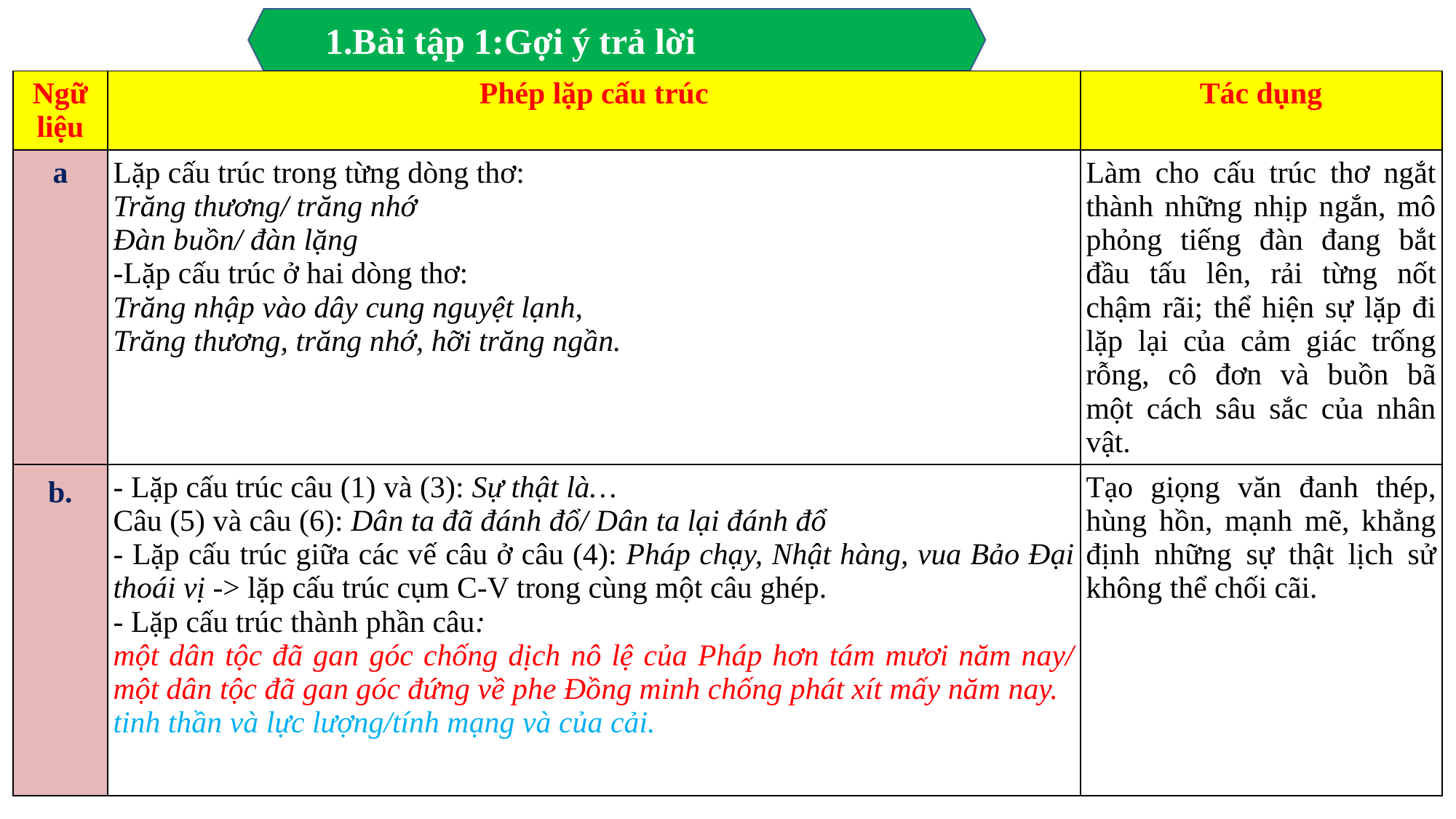

1.Bài tập 1:Gợi ý trả lời
| Ngữ liệu | Phép lặp cấu trúc | Tác dụng |
| --- | --- | --- |
| a | Lặp cấu trúc trong từng dòng thơ: Trăng thương/ trăng nhớ Đàn buồn/ đàn lặng -Lặp cấu trúc ở hai dòng thơ: Trăng nhập vào dây cung nguyệt lạnh, Trăng thương, trăng nhớ, hỡi trăng ngần. | Làm cho cấu trúc thơ ngắt thành những nhịp ngắn, mô phỏng tiếng đàn đang bắt đầu tấu lên, rải từng nốt chậm rãi; thể hiện sự lặp đi lặp lại của cảm giác trống rỗng, cô đơn và buồn bã một cách sâu sắc của nhân vật. |
| b. | - Lặp cấu trúc câu (1) và (3): Sự thật là… Câu (5) và câu (6): Dân ta đã đánh đổ/ Dân ta lại đánh đổ - Lặp cấu trúc giữa các vế câu ở câu (4): Pháp chạy, Nhật hàng, vua Bảo Đại thoái vị -> lặp cấu trúc cụm C-V trong cùng một câu ghép. - Lặp cấu trúc thành phần câu: một dân tộc đã gan góc chống dịch nô lệ của Pháp hơn tám mươi năm nay/ một dân tộc đã gan góc đứng về phe Đồng minh chống phát xít mấy năm nay. tinh thần và lực lượng/tính mạng và của cải. | Tạo giọng văn đanh thép, hùng hồn, mạnh mẽ, khẳng định những sự thật lịch sử không thể chối cãi. |